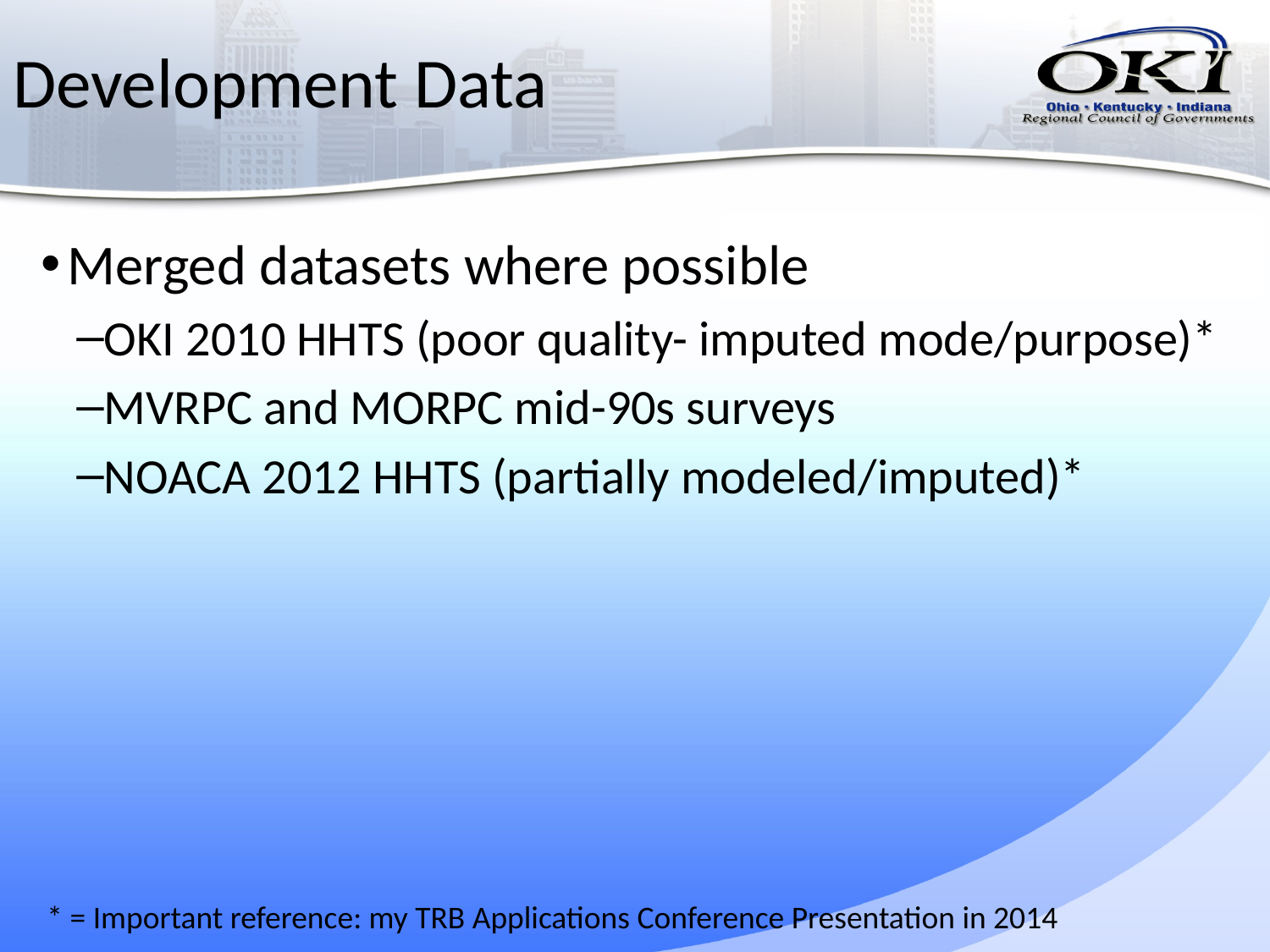

# Development Data
Merged datasets where possible
OKI 2010 HHTS (poor quality- imputed mode/purpose)*
MVRPC and MORPC mid-90s surveys
NOACA 2012 HHTS (partially modeled/imputed)*
* = Important reference: my TRB Applications Conference Presentation in 2014